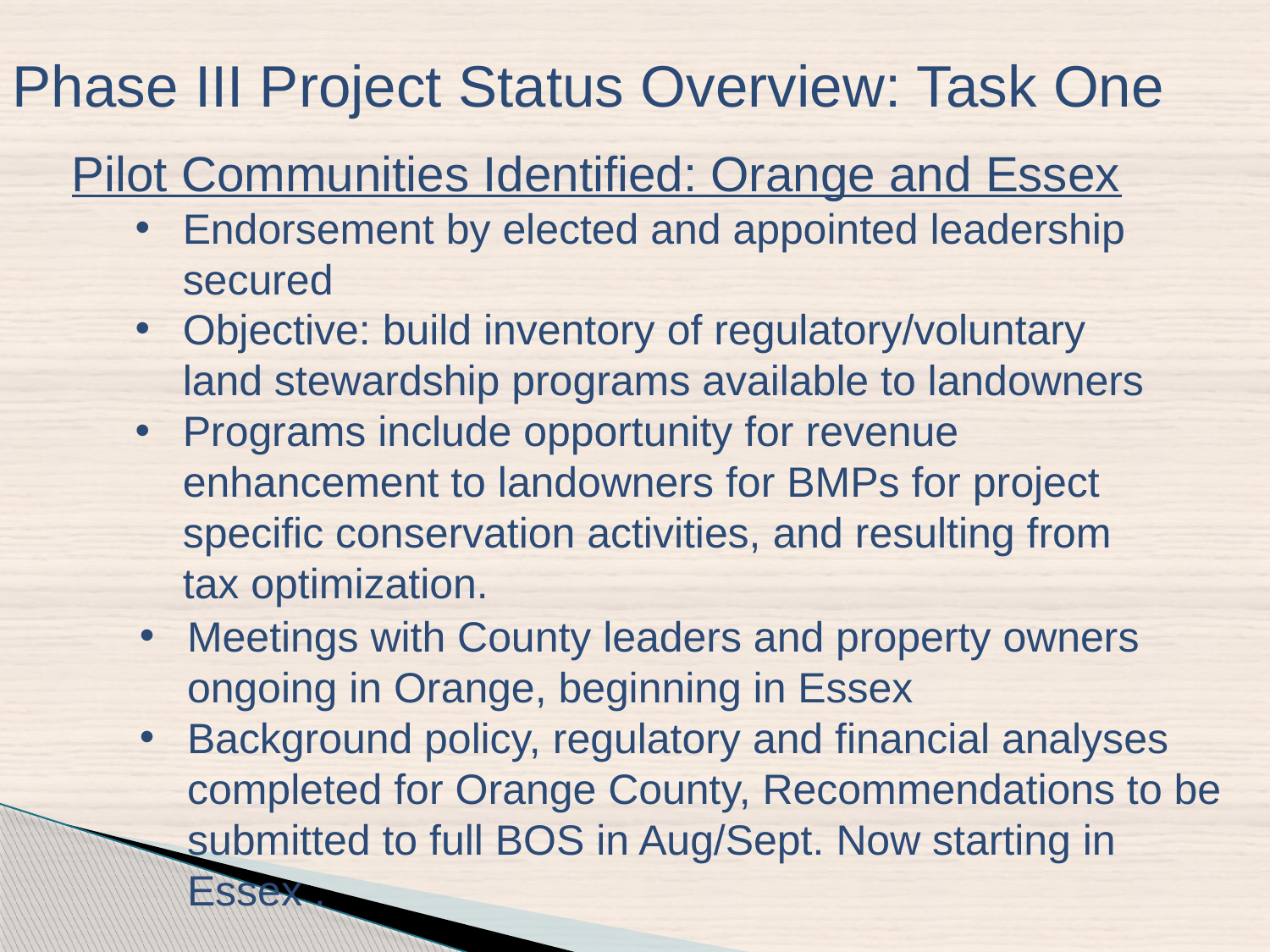

Phase III Project Status Overview: Task One
Pilot Communities Identified: Orange and Essex
Endorsement by elected and appointed leadership secured

Objective: build inventory of regulatory/voluntary land stewardship programs available to landowners
Programs include opportunity for revenue enhancement to landowners for BMPs for project specific conservation activities, and resulting from tax optimization.
Meetings with County leaders and property owners ongoing in Orange, beginning in Essex
Background policy, regulatory and financial analyses completed for Orange County, Recommendations to be submitted to full BOS in Aug/Sept. Now starting in Essex .